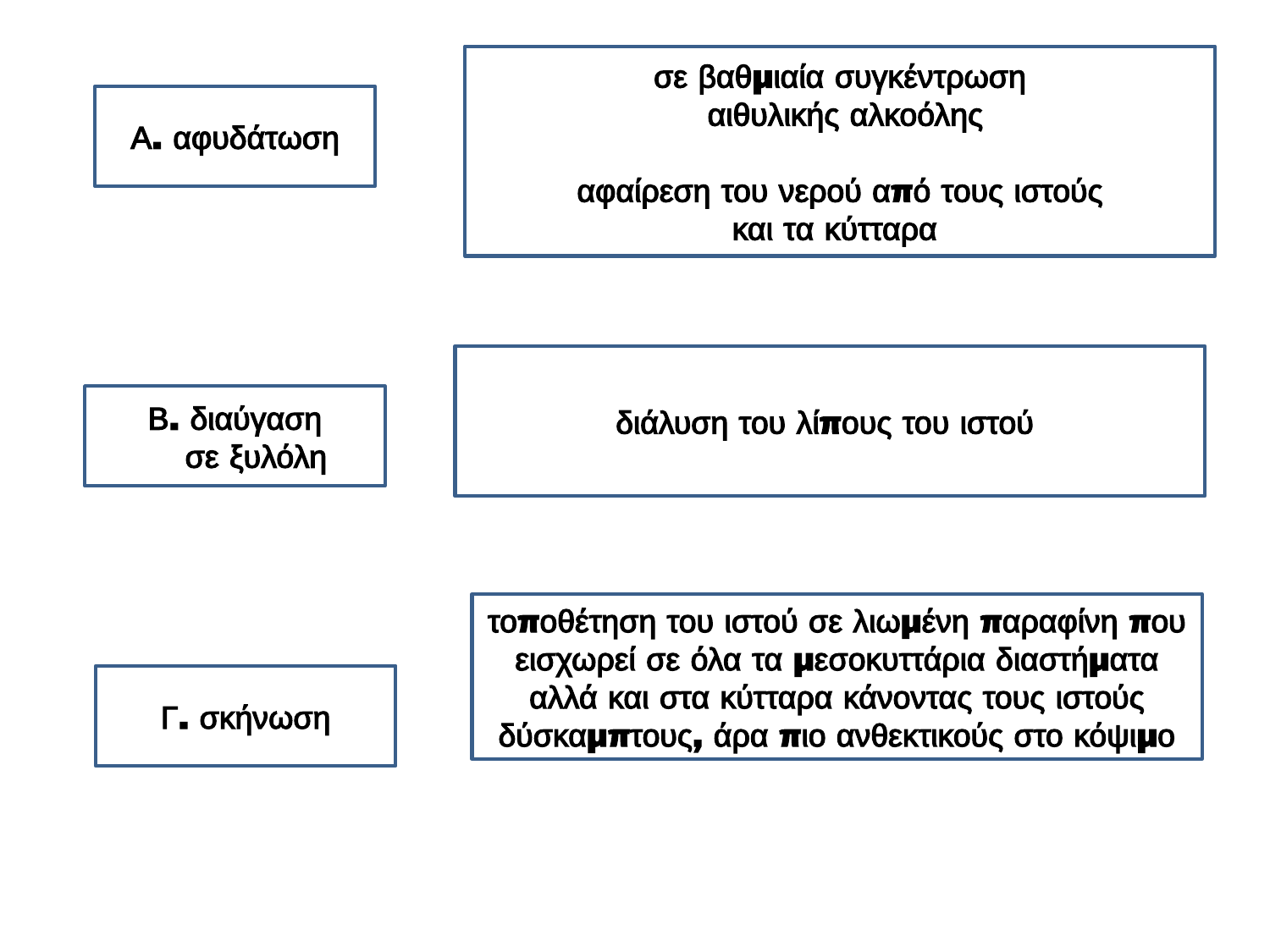

σε βαθμιαία συγκέντρωση
 αιθυλικής αλκοόλης

αφαίρεση του νερού από τους ιστούς
 και τα κύτταρα
Α. αφυδάτωση
διάλυση του λίπους του ιστού
Β. διαύγαση
    σε ξυλόλη
τοποθέτηση του ιστού σε λιωμένη παραφίνη που εισχωρεί σε όλα τα μεσοκυττάρια διαστήματα αλλά και στα κύτταρα κάνοντας τους ιστούς δύσκαμπτους, άρα πιο ανθεκτικούς στο κόψιμο

Γ. σκήνωση